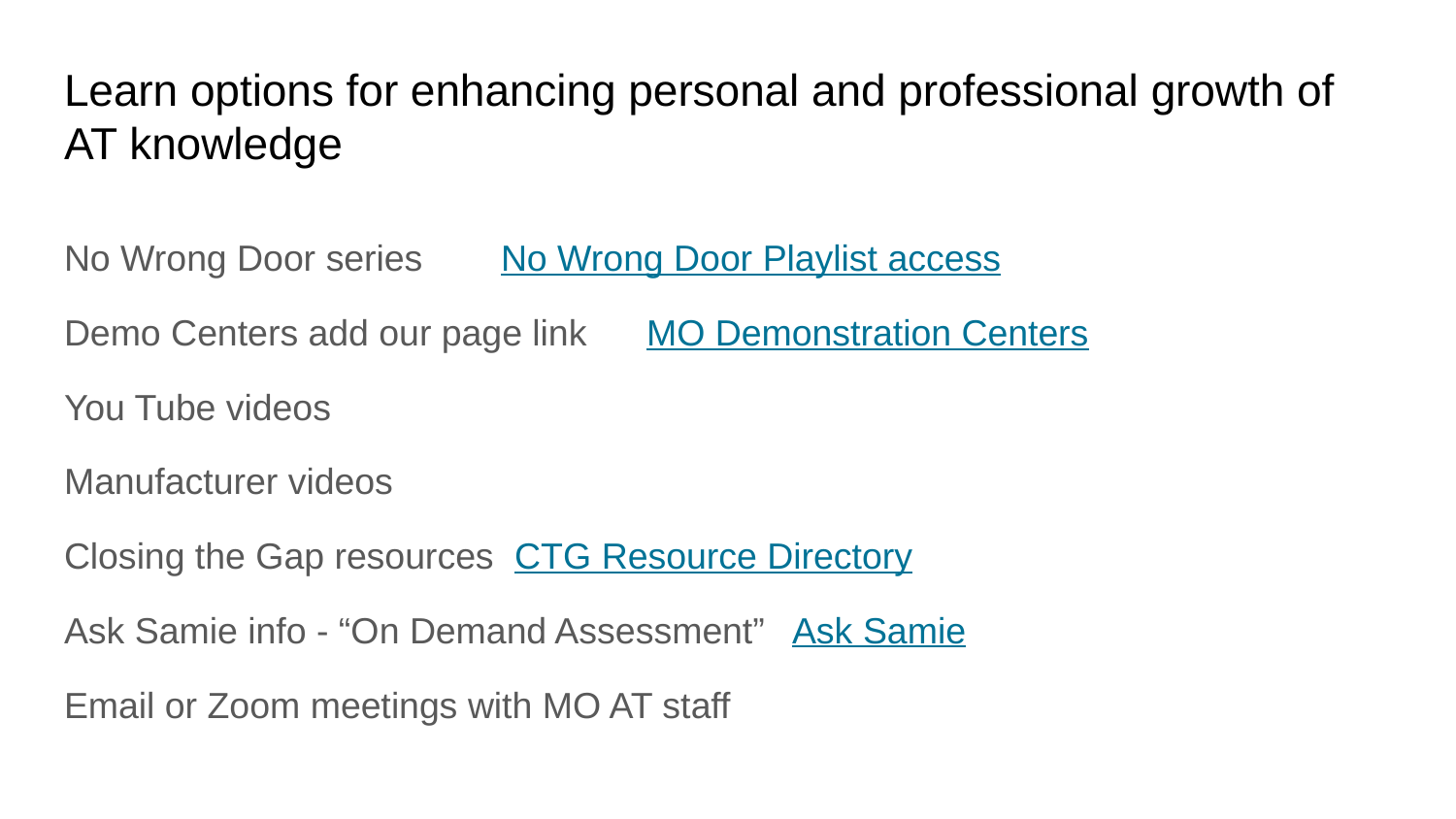

# Learn options for enhancing personal and professional growth of AT knowledge
No Wrong Door series 	No Wrong Door Playlist access
Demo Centers add our page link	MO Demonstration Centers
You Tube videos
Manufacturer videos
Closing the Gap resources  CTG Resource Directory
Ask Samie info - “On Demand Assessment” 	Ask Samie
Email or Zoom meetings with MO AT staff